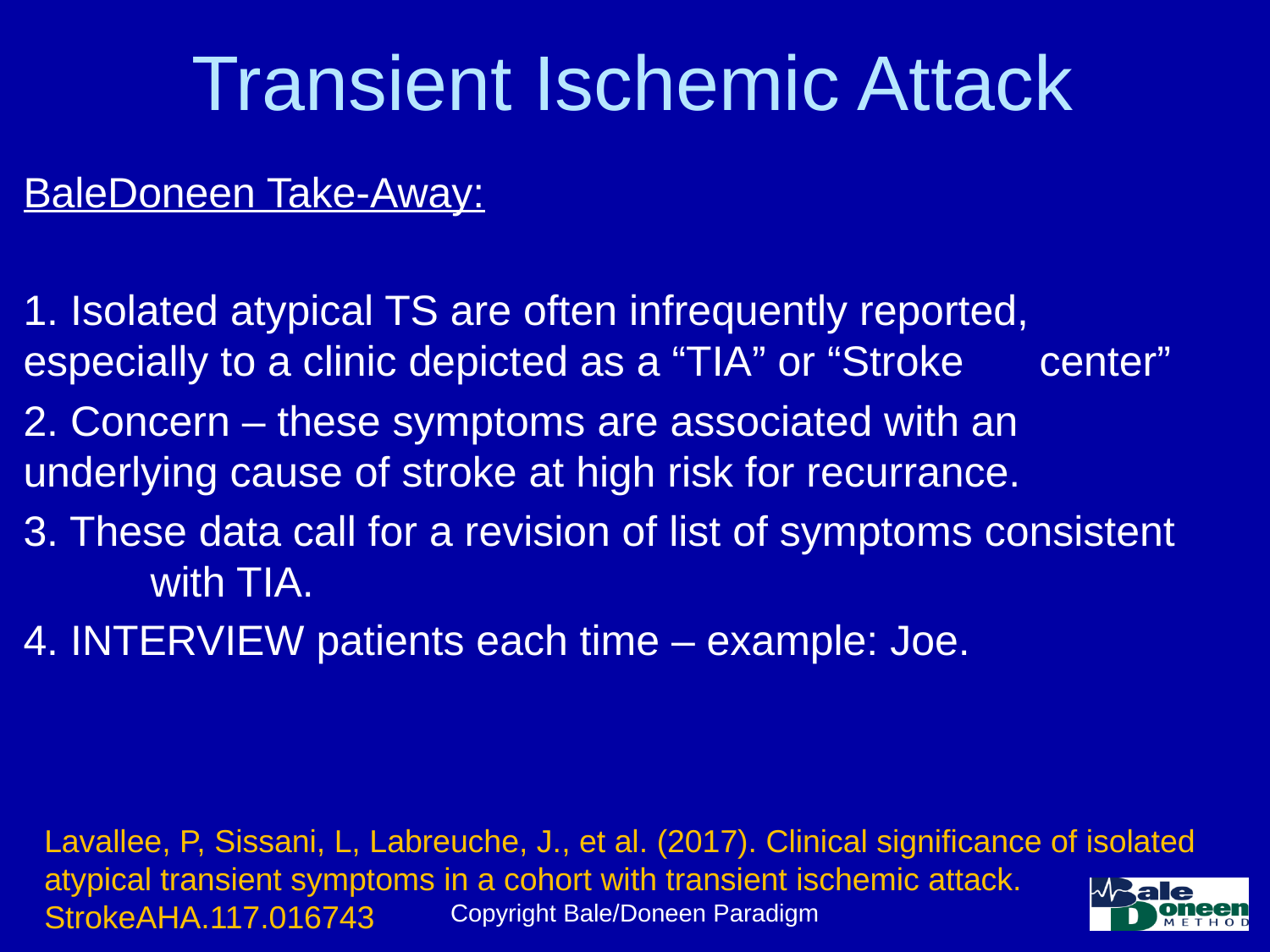

# Transient Ischemic Attack
BaleDoneen Take-Away:

1. Isolated atypical TS are often infrequently reported, 	especially to a clinic depicted as a “TIA” or “Stroke 	center”
2. Concern – these symptoms are associated with an 	underlying cause of stroke at high risk for recurrance.
3. These data call for a revision of list of symptoms consistent 	with TIA.
4. INTERVIEW patients each time – example: Joe.
Lavallee, P, Sissani, L, Labreuche, J., et al. (2017). Clinical significance of isolated atypical transient symptoms in a cohort with transient ischemic attack. StrokeAHA.117.016743
Copyright Bale/Doneen Paradigm